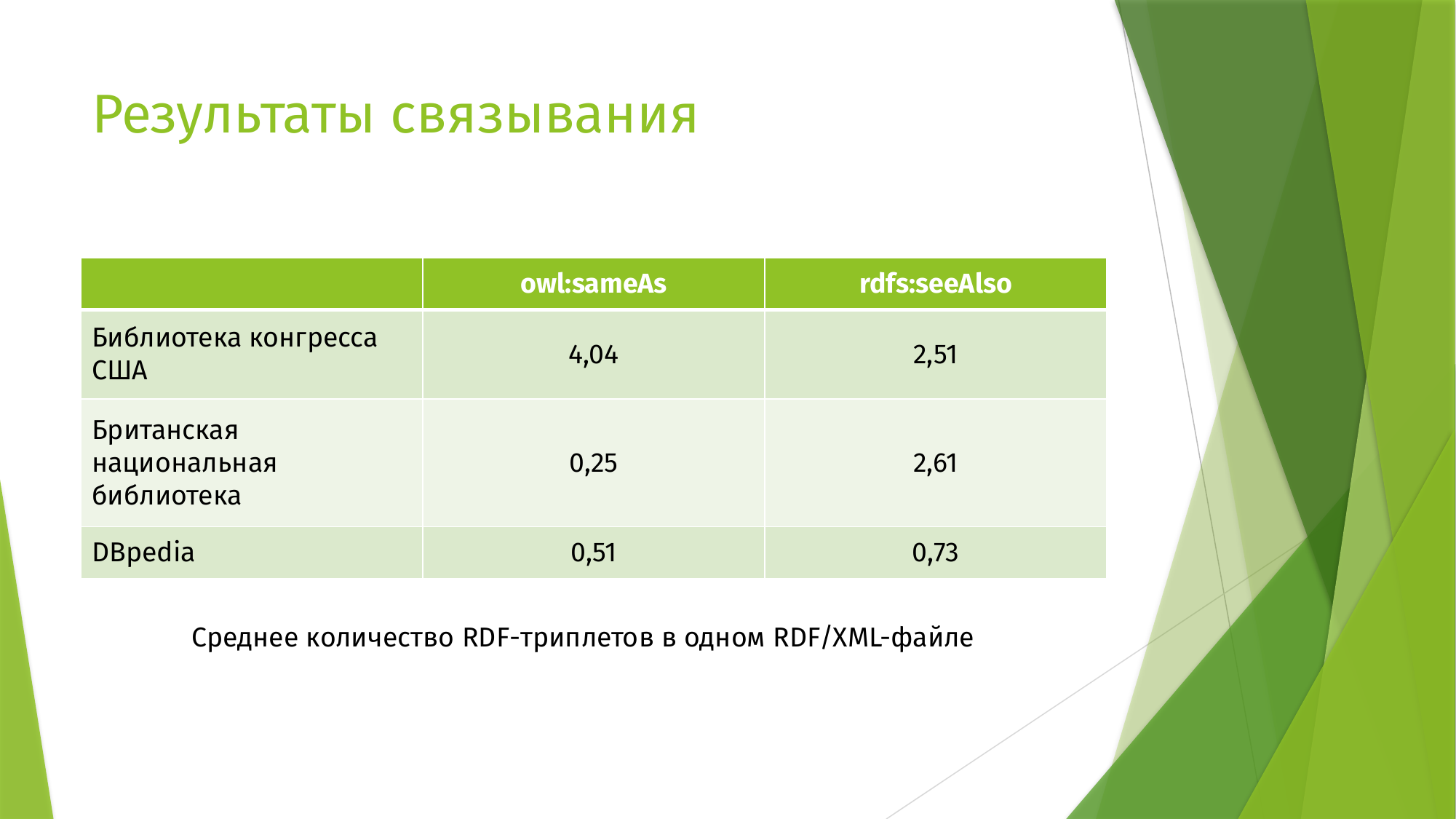

# Результаты связывания
|  | owl:sameAs | rdfs:seeAlso |
| --- | --- | --- |
| Библиотека конгресса США | 4,04 | 2,51 |
| Британская национальная библиотека | 0,25 | 2,61 |
| DBpedia | 0,51 | 0,73 |
Среднее количество RDF-триплетов в одном RDF/XML-файле